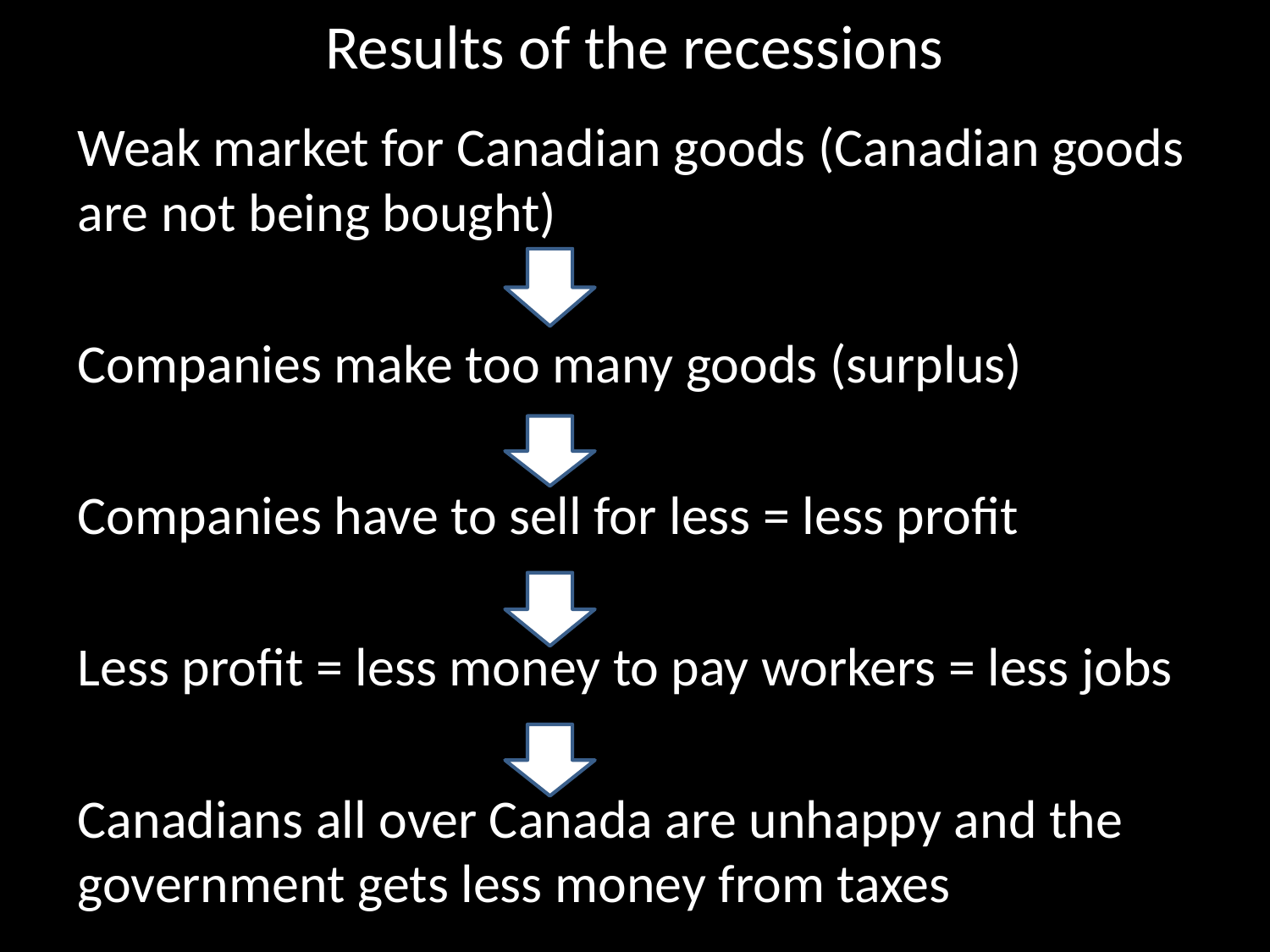

# Results of the recessions
Weak market for Canadian goods (Canadian goods are not being bought)

Companies make too many goods (surplus)

Companies have to sell for less = less profit

Less profit = less money to pay workers = less jobs

Canadians all over Canada are unhappy and the government gets less money from taxes